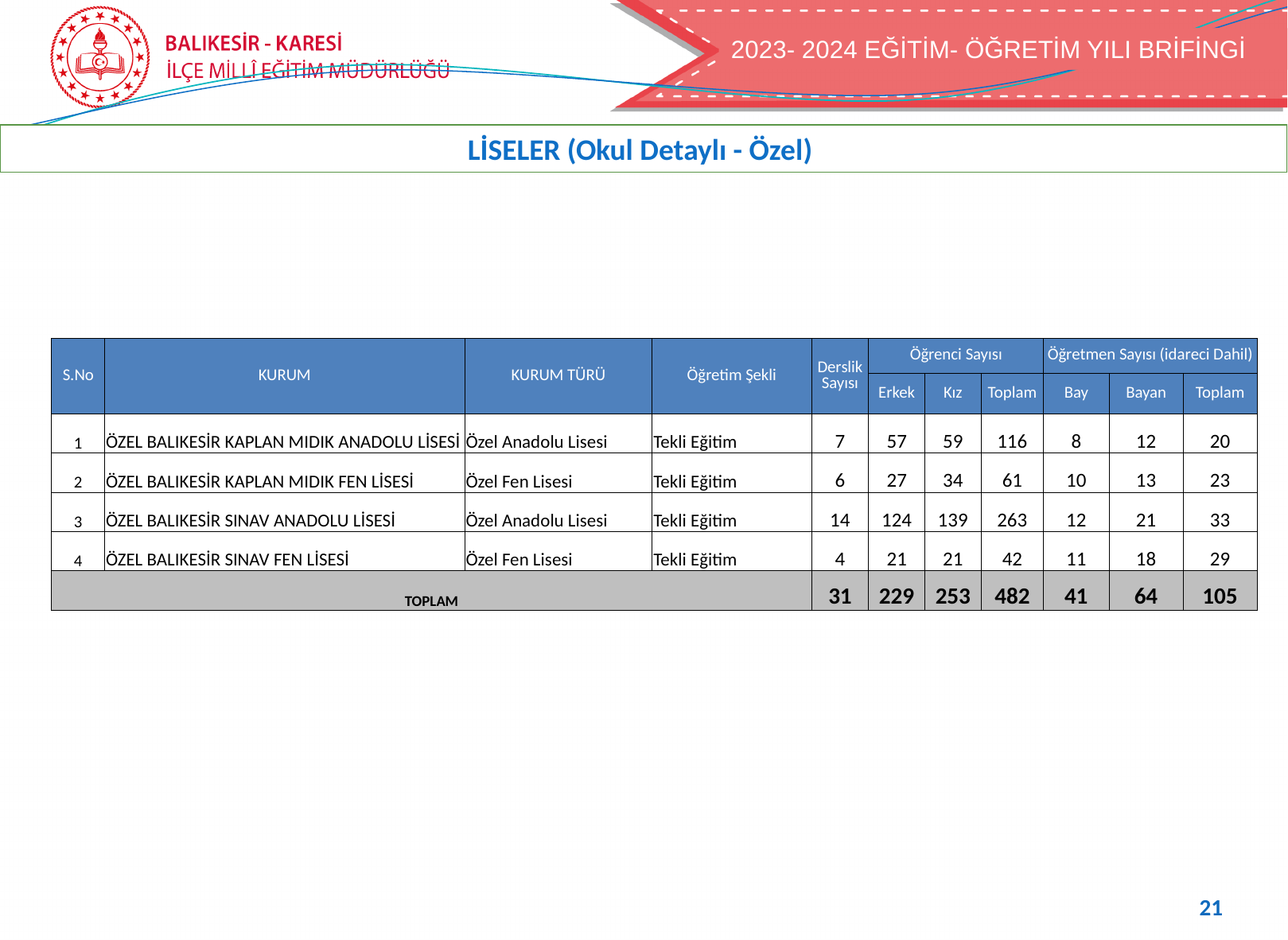

2022- 2023 EĞİTİM- ÖĞRETİM YILI BRİFİNGİ
2023- 2024 EĞİTİM- ÖĞRETİM YILI BRİFİNGİ
LİSELER (Okul Detaylı - Özel)
| S.No | KURUM | KURUM TÜRÜ | Öğretim Şekli | Derslik Sayısı | Öğrenci Sayısı |  |  | Öğretmen Sayısı (idareci Dahil) |  |  |
| --- | --- | --- | --- | --- | --- | --- | --- | --- | --- | --- |
|  |  |  |  |  | Erkek | Kız | Toplam | Bay | Bayan | Toplam |
| 1 | ÖZEL BALIKESİR KAPLAN MIDIK ANADOLU LİSESİ | Özel Anadolu Lisesi | Tekli Eğitim | 7 | 57 | 59 | 116 | 8 | 12 | 20 |
| 2 | ÖZEL BALIKESİR KAPLAN MIDIK FEN LİSESİ | Özel Fen Lisesi | Tekli Eğitim | 6 | 27 | 34 | 61 | 10 | 13 | 23 |
| 3 | ÖZEL BALIKESİR SINAV ANADOLU LİSESİ | Özel Anadolu Lisesi | Tekli Eğitim | 14 | 124 | 139 | 263 | 12 | 21 | 33 |
| 4 | ÖZEL BALIKESİR SINAV FEN LİSESİ | Özel Fen Lisesi | Tekli Eğitim | 4 | 21 | 21 | 42 | 11 | 18 | 29 |
| TOPLAM |  |  |  | 31 | 229 | 253 | 482 | 41 | 64 | 105 |
21